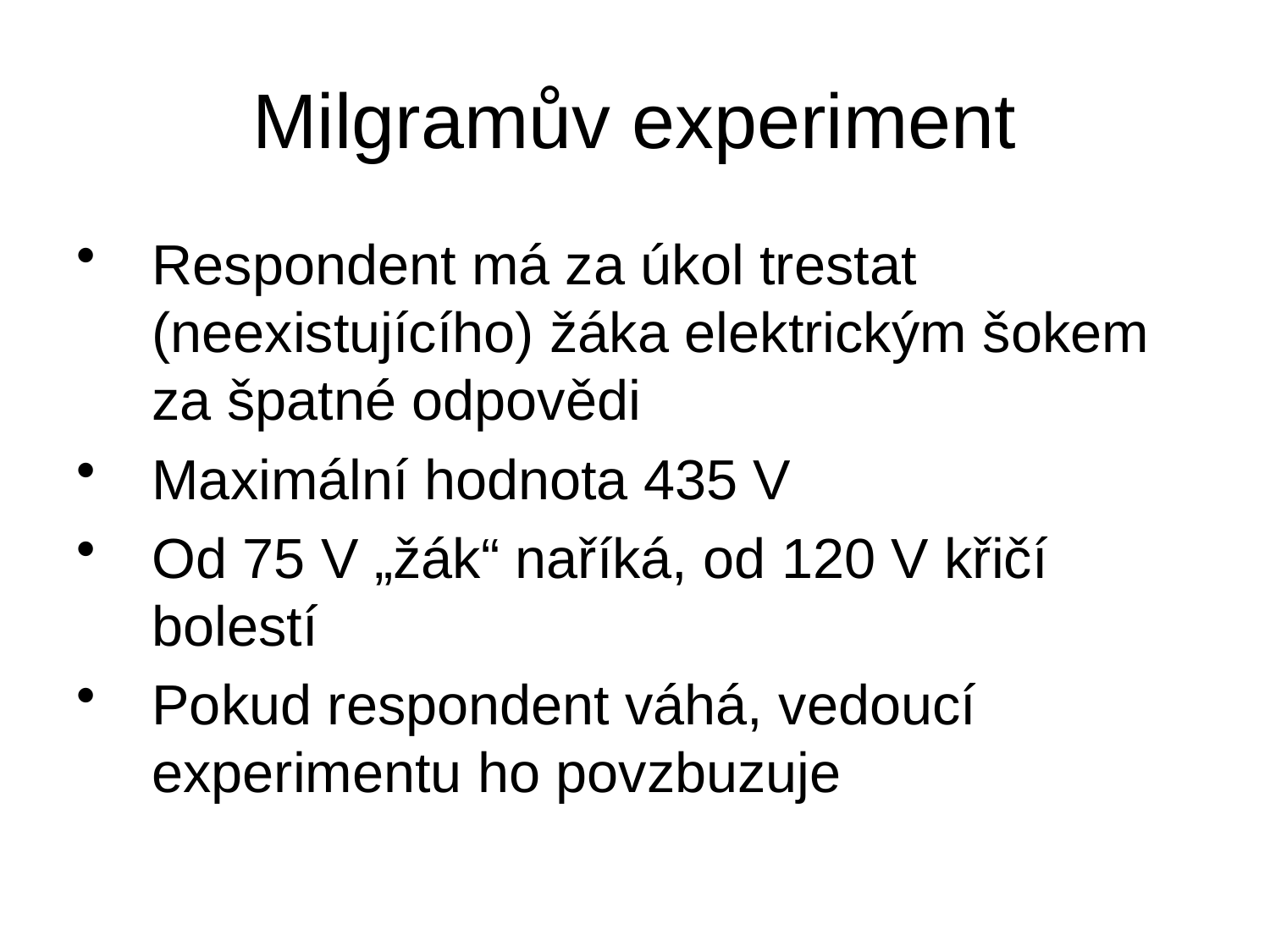

# Milgramův experiment
Respondent má za úkol trestat (neexistujícího) žáka elektrickým šokem za špatné odpovědi
Maximální hodnota 435 V
Od 75 V „žák“ naříká, od 120 V křičí bolestí
Pokud respondent váhá, vedoucí experimentu ho povzbuzuje